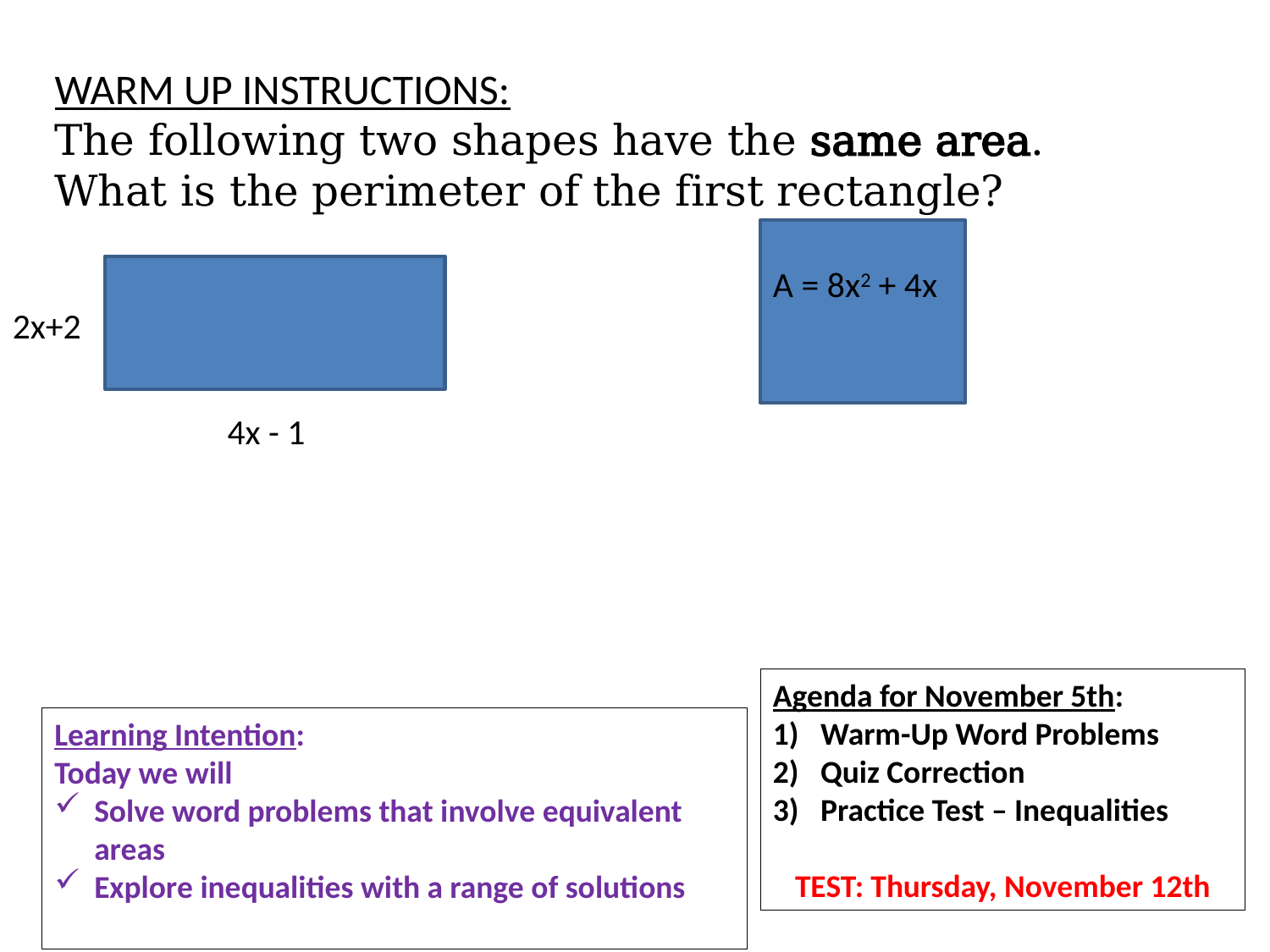

WARM UP INSTRUCTIONS:
The following two shapes have the same area.
What is the perimeter of the first rectangle?

A = 8x2 + 4x
2x+2
4x - 1
Agenda for November 5th:
Warm-Up Word Problems
Quiz Correction
Practice Test – Inequalities

TEST: Thursday, November 12th
Learning Intention:
Today we will
Solve word problems that involve equivalent areas
Explore inequalities with a range of solutions